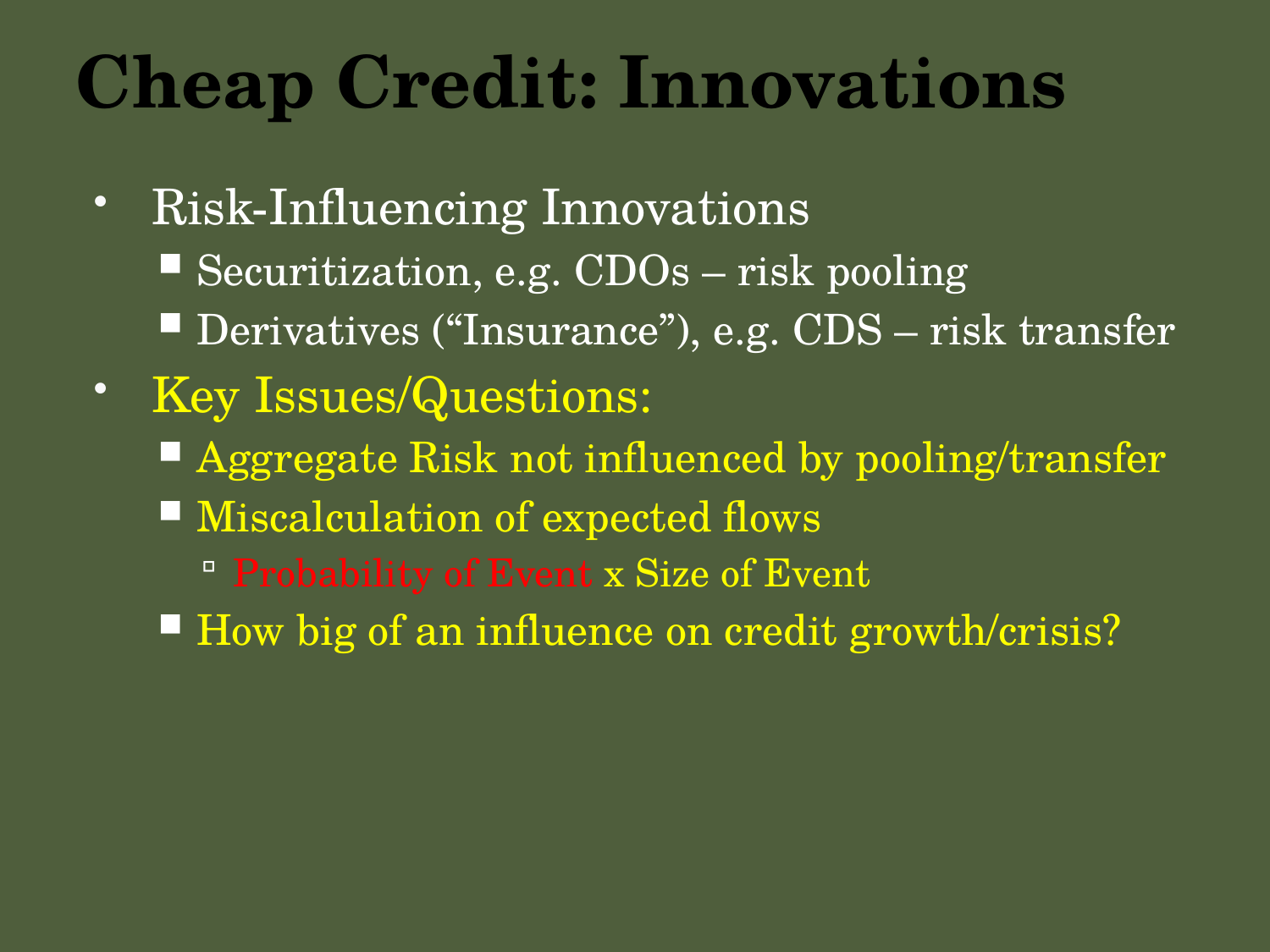

# Cheap Credit: Innovations
Risk-Influencing Innovations
Securitization, e.g. CDOs – risk pooling
Derivatives (“Insurance”), e.g. CDS – risk transfer
Key Issues/Questions:
Aggregate Risk not influenced by pooling/transfer
Miscalculation of expected flows
Probability of Event x Size of Event
How big of an influence on credit growth/crisis?